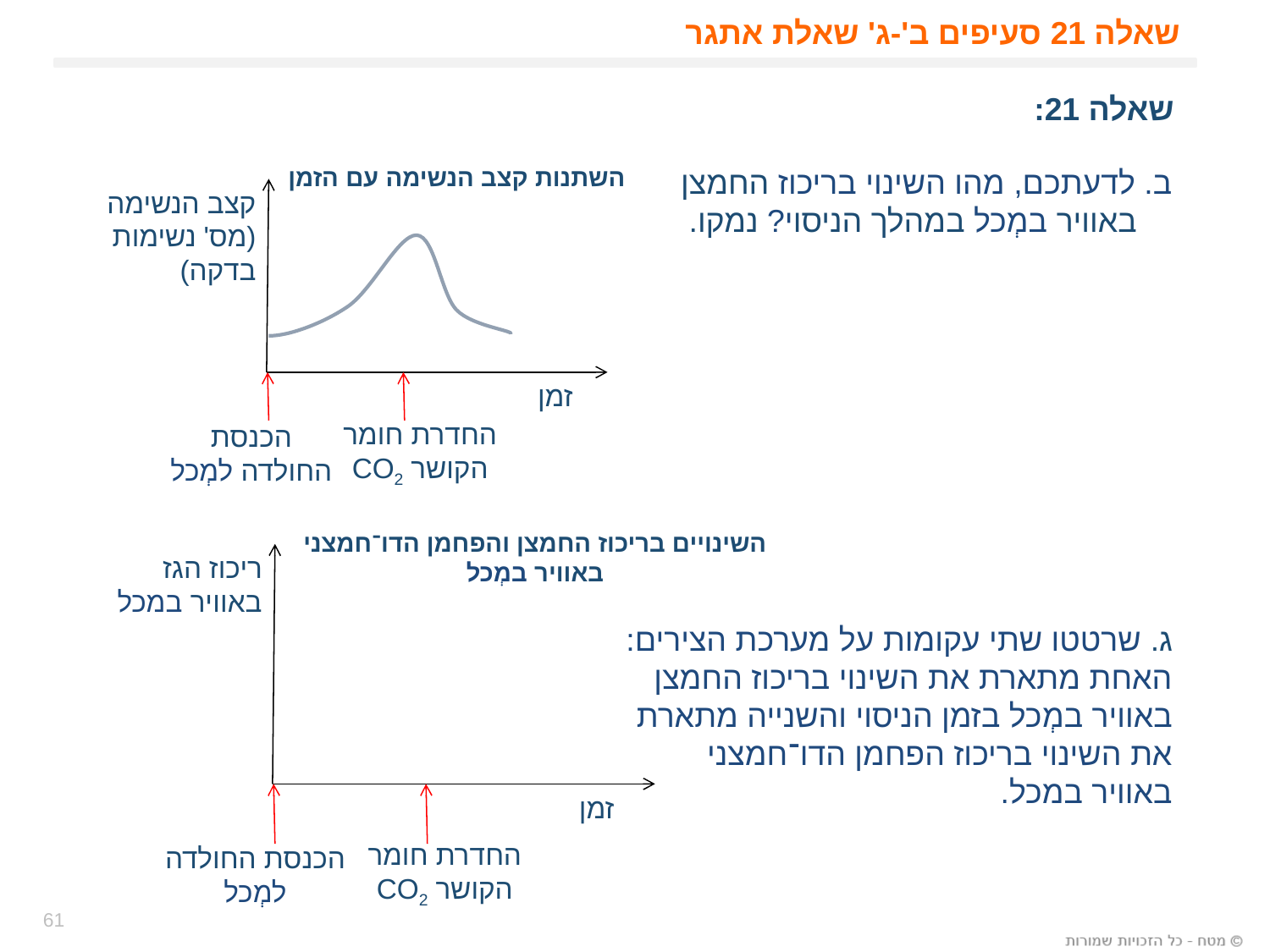

שאלה 21 סעיפים ב'-ג' שאלת אתגר

שאלה 21:
השתנות קצב הנשימה עם הזמן
קצב הנשימה
(מס' נשימות בדקה)

זמן
החדרת חומר הקושר CO2
הכנסת החולדה למְכל
ב. לדעתכם, מהו השינוי בריכוז החמצן
    באוויר במְכל במהלך הניסוי? נמקו.

ג. שרטטו שתי עקומות על מערכת הצירים:
האחת מתארת את השינוי בריכוז החמצן
באוויר במְכל בזמן הניסוי והשנייה מתארת
את השינוי בריכוז הפחמן הדו־חמצני
באוויר במכל.
השינויים בריכוז החמצן והפחמן הדו־חמצני באוויר במְכל
ריכוז הגז
באוויר במכל
זמן
החדרת חומר הקושר CO2
הכנסת החולדה למְכל
61